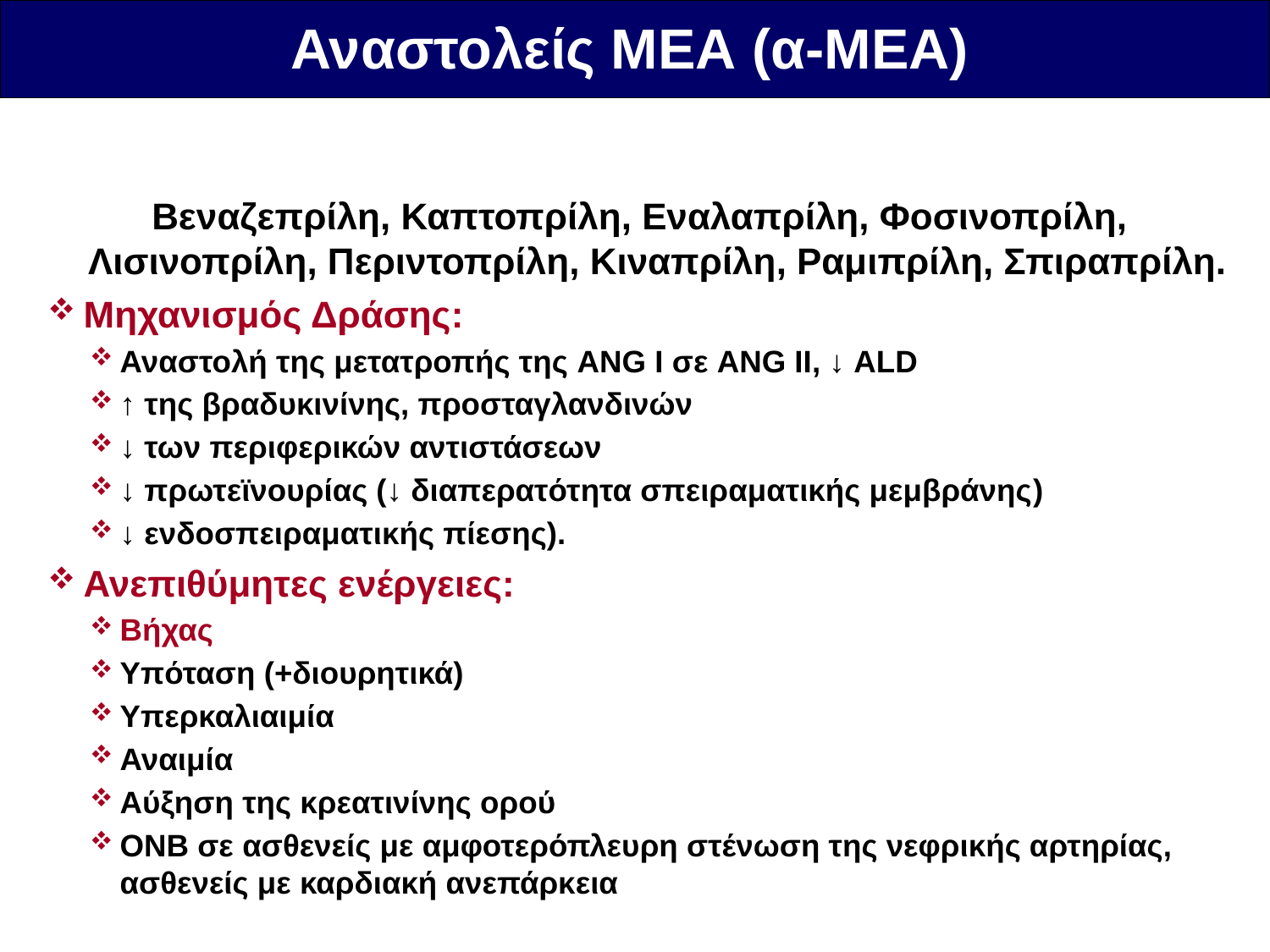

Αναστολείς ΜΕΑ (α-ΜΕΑ)
Βεναζεπρίλη, Καπτοπρίλη, Εναλαπρίλη, Φοσινοπρίλη, Λισινοπρίλη, Περιντοπρίλη, Κιναπρίλη, Ραμιπρίλη, Σπιραπρίλη.
Μηχανισμός Δράσης:
Αναστολή της μετατροπής της ANG I σε ANG II, ↓ ALD
↑ της βραδυκινίνης, προσταγλανδινών
↓ των περιφερικών αντιστάσεων
↓ πρωτεϊνουρίας (↓ διαπερατότητα σπειραματικής μεμβράνης)
↓ ενδοσπειραματικής πίεσης).
Ανεπιθύμητες ενέργειες:
Βήχας
Υπόταση (+διουρητικά)
Υπερκαλιαιμία
Αναιμία
Αύξηση της κρεατινίνης ορού
ΟΝB σε ασθενείς με αμφοτερόπλευρη στένωση της νεφρικής αρτηρίας, ασθενείς με καρδιακή ανεπάρκεια